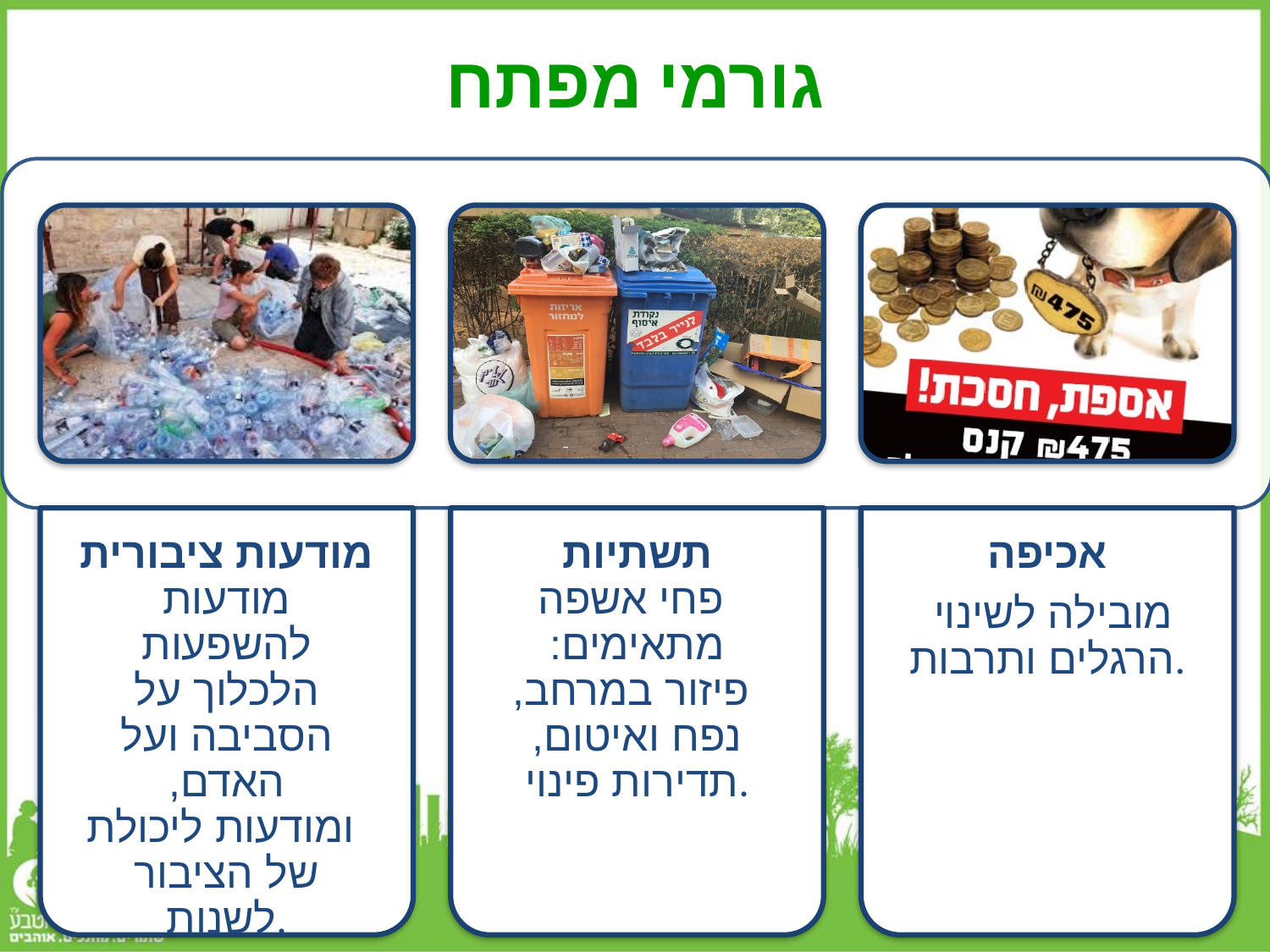

# גורמי מפתח
מודעות ציבורית מודעות להשפעות הלכלוך על הסביבה ועל האדם,
 ומודעות ליכולת של הציבור לשנות.
תשתיות
 פחי אשפה מתאימים:
 פיזור במרחב, נפח ואיטום, תדירות פינוי.
אכיפה
 מובילה לשינוי הרגלים ותרבות.